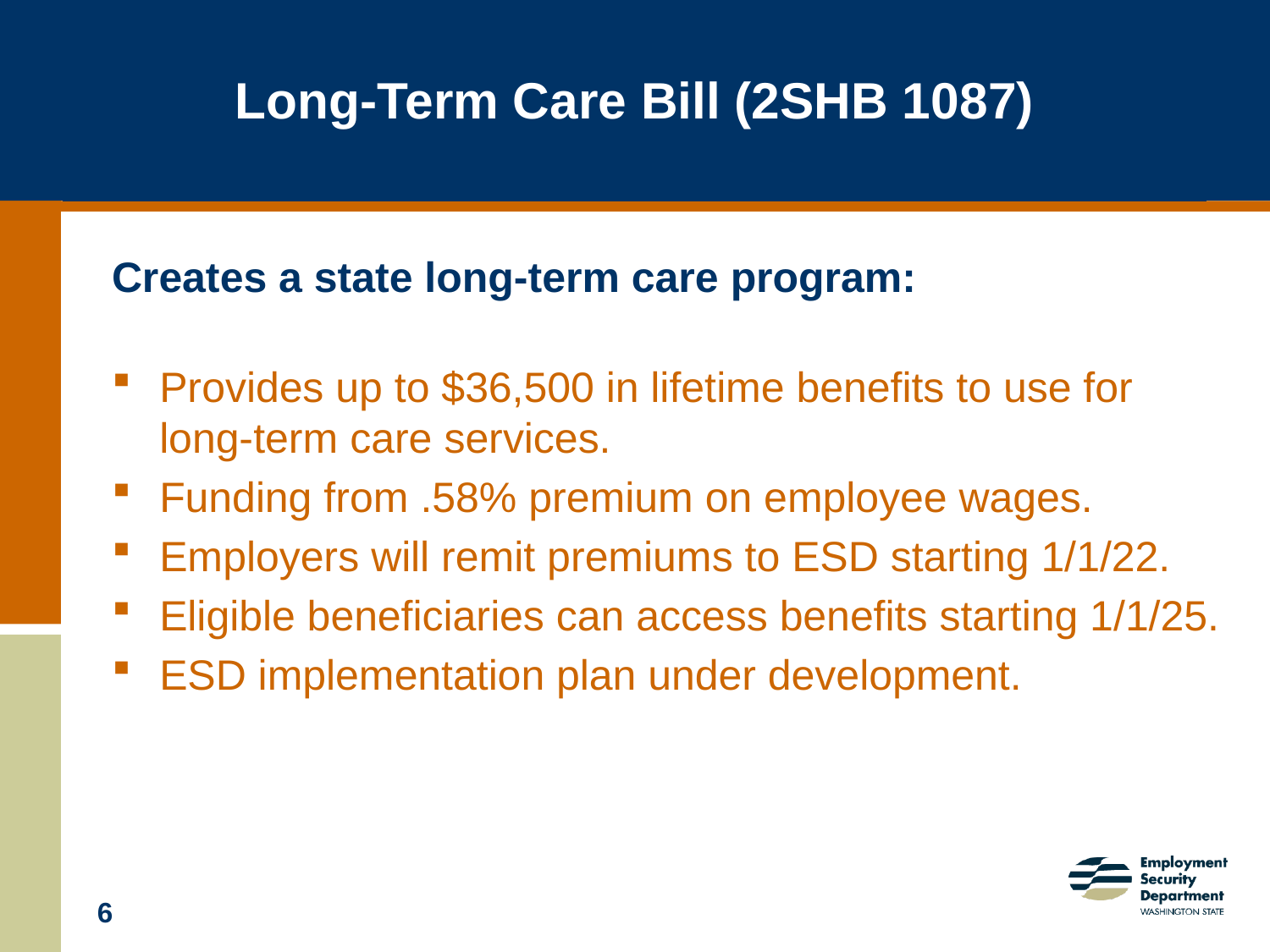

# Long-Term Care Bill (2SHB 1087)
Creates a state long-term care program:
Provides up to $36,500 in lifetime benefits to use for long-term care services.
Funding from .58% premium on employee wages.
Employers will remit premiums to ESD starting 1/1/22.
Eligible beneficiaries can access benefits starting 1/1/25.
ESD implementation plan under development.